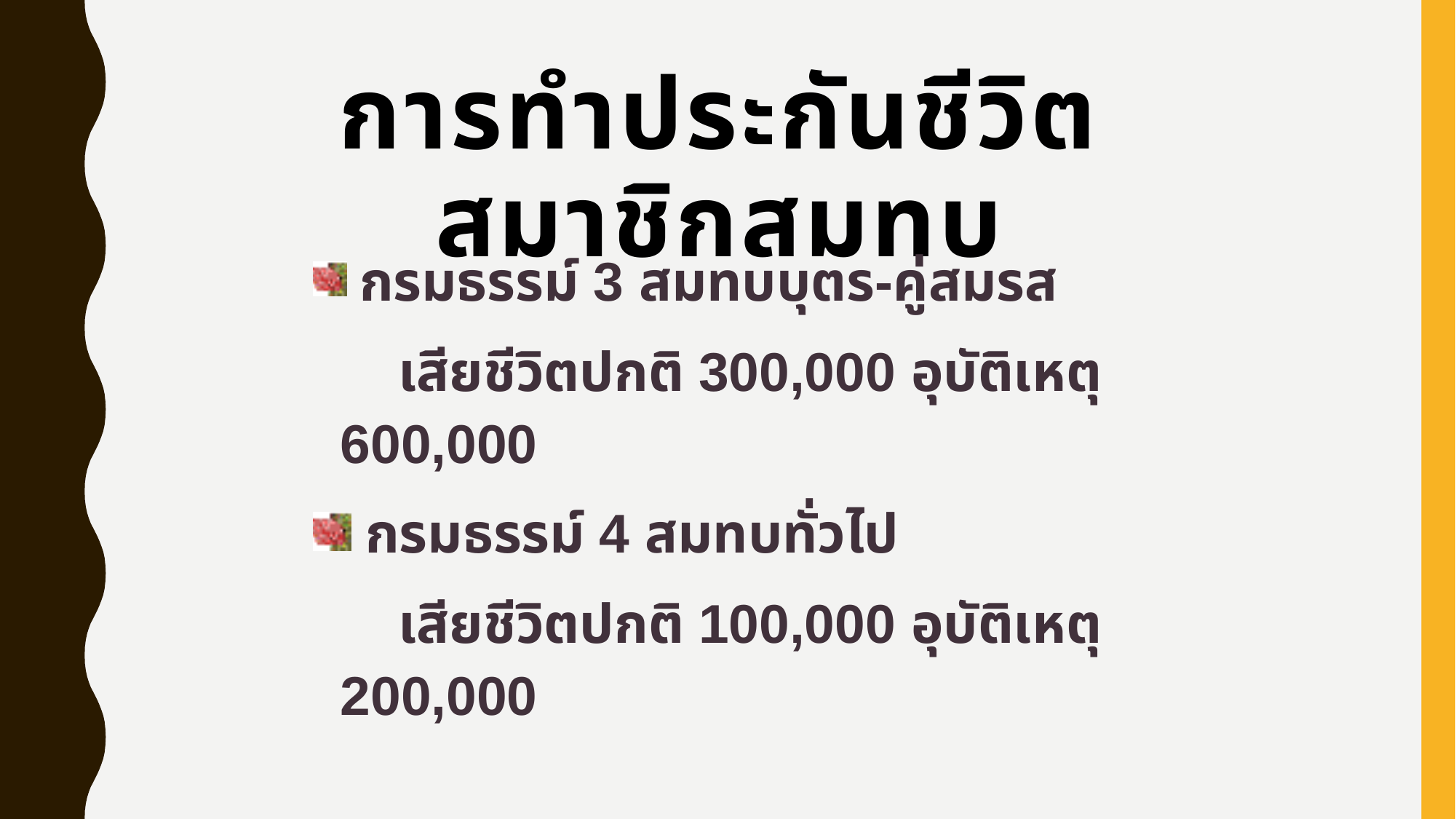

# การทำประกันชีวิตสมาชิกสมทบ
 กรมธรรม์ 3 สมทบบุตร-คู่สมรส
      เสียชีวิตปกติ 300,000 อุบัติเหตุ 600,000
 กรมธรรม์ 4 สมทบทั่วไป
      เสียชีวิตปกติ 100,000 อุบัติเหตุ 200,000